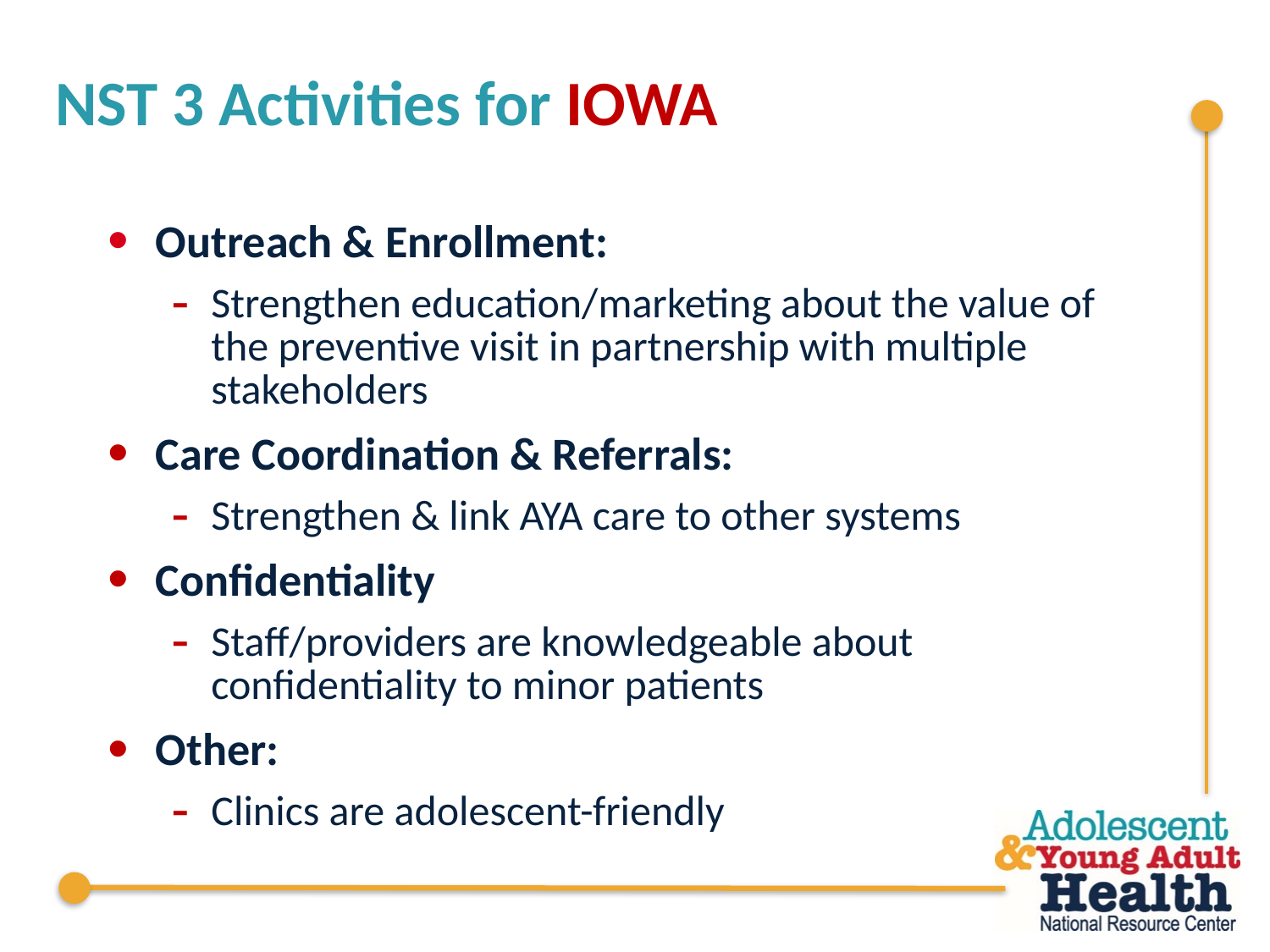

# NST 3 Activities for IOWA
Outreach & Enrollment:
Strengthen education/marketing about the value of the preventive visit in partnership with multiple stakeholders
Care Coordination & Referrals:
Strengthen & link AYA care to other systems
Confidentiality
Staff/providers are knowledgeable about confidentiality to minor patients
Other:
Clinics are adolescent-friendly